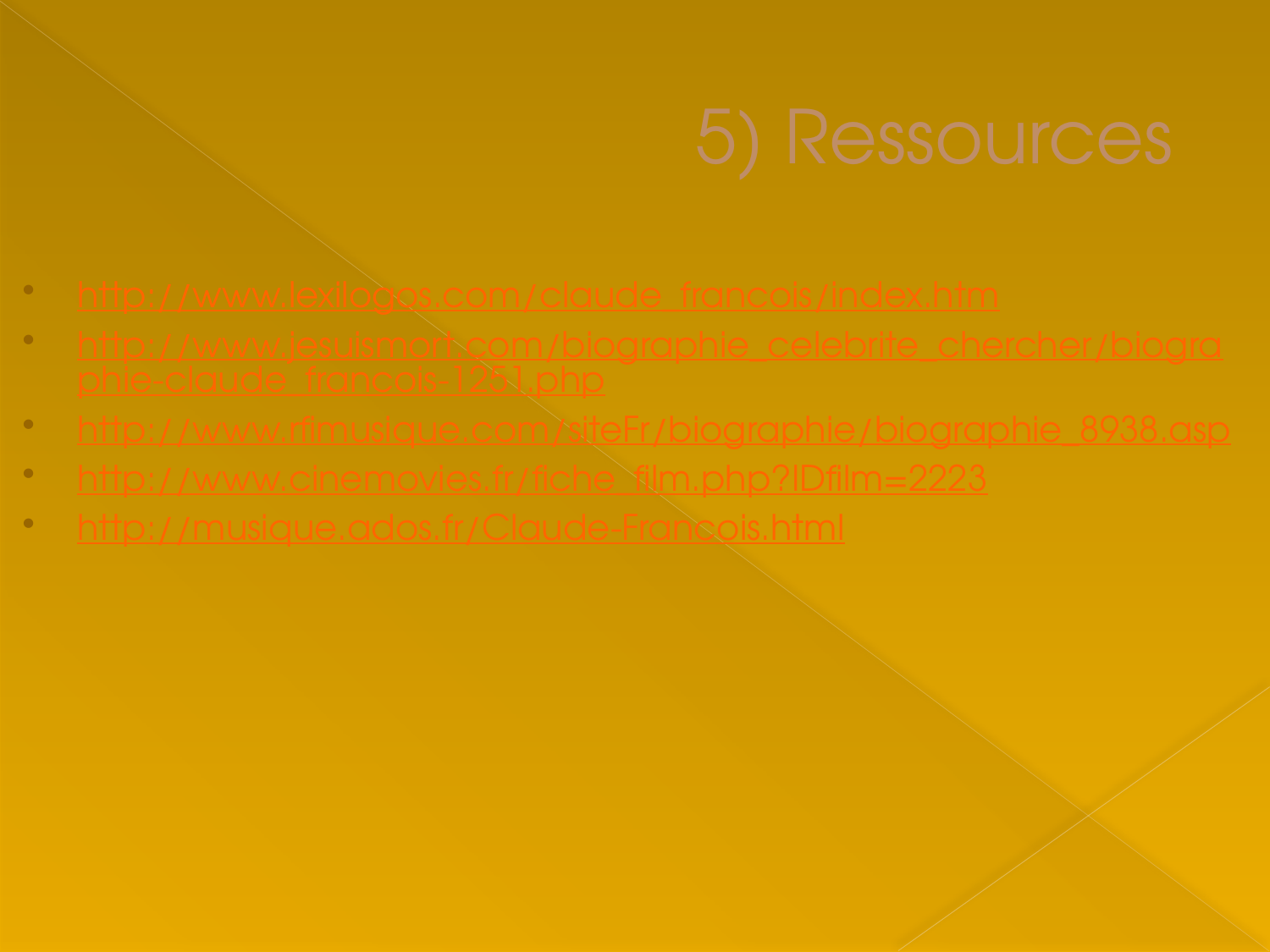

# 5) Ressources
http://www.lexilogos.com/claude_francois/index.htm
http://www.jesuismort.com/biographie_celebrite_chercher/biographie-claude_francois-1251.php
http://www.rfimusique.com/siteFr/biographie/biographie_8938.asp
http://www.cinemovies.fr/fiche_film.php?IDfilm=2223
http://musique.ados.fr/Claude-Francois.html